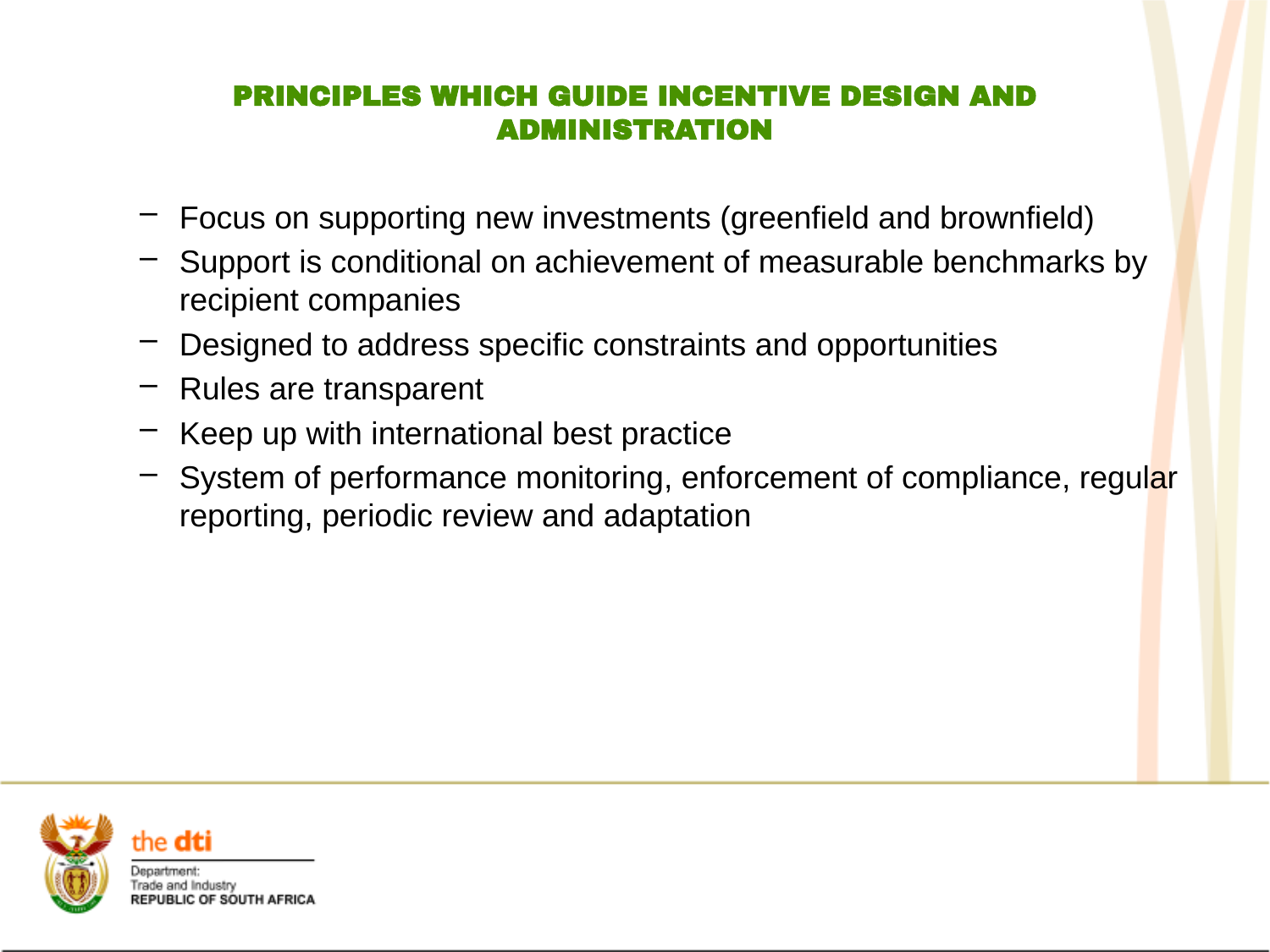

# PRINCIPLES WHICH GUIDE INCENTIVE DESIGN AND ADMINISTRATION
Focus on supporting new investments (greenfield and brownfield)
Support is conditional on achievement of measurable benchmarks by recipient companies
Designed to address specific constraints and opportunities
Rules are transparent
Keep up with international best practice
System of performance monitoring, enforcement of compliance, regular reporting, periodic review and adaptation